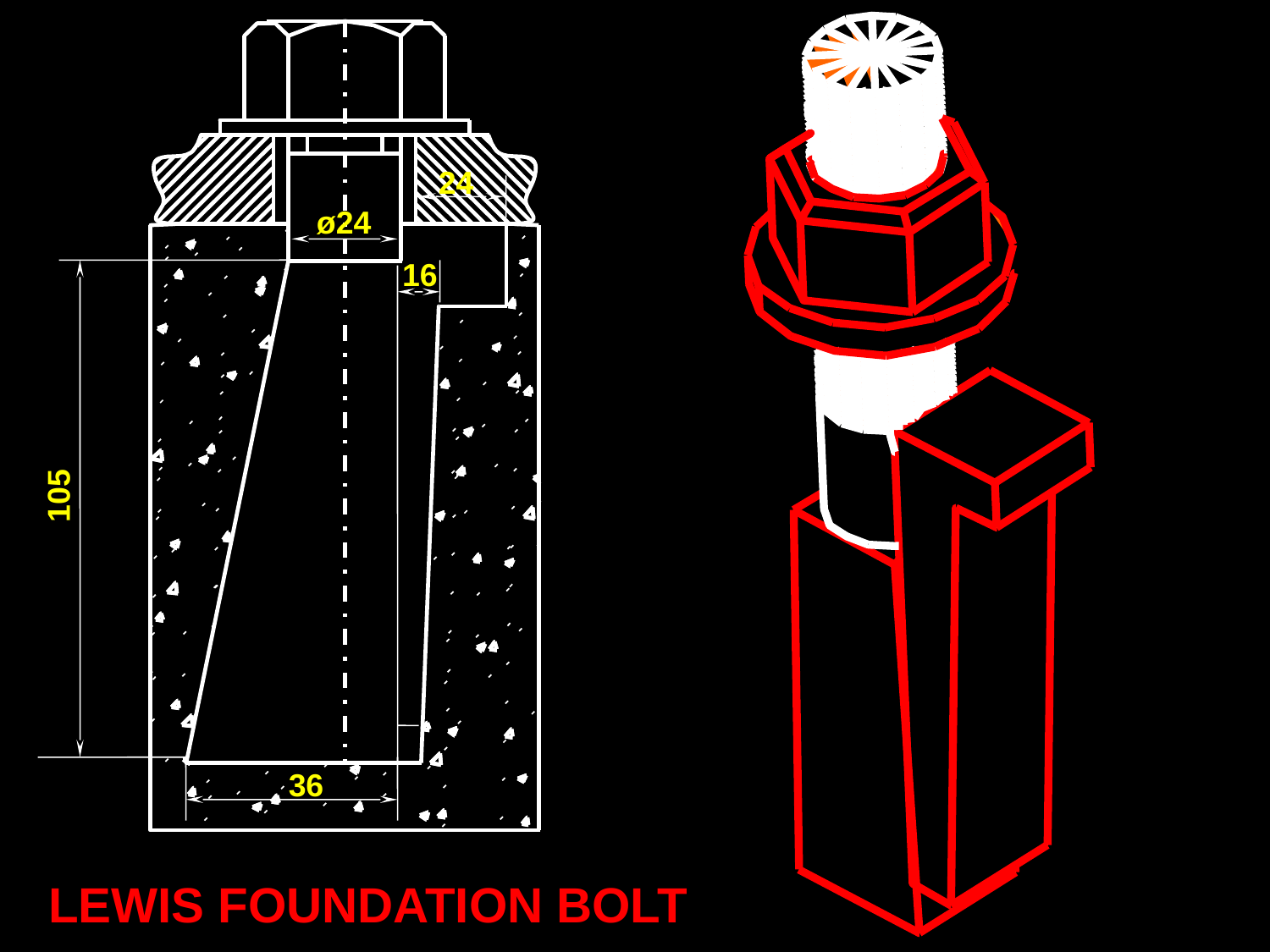

24

ø24

16

105

36

LEWIS FOUNDATION BOLT